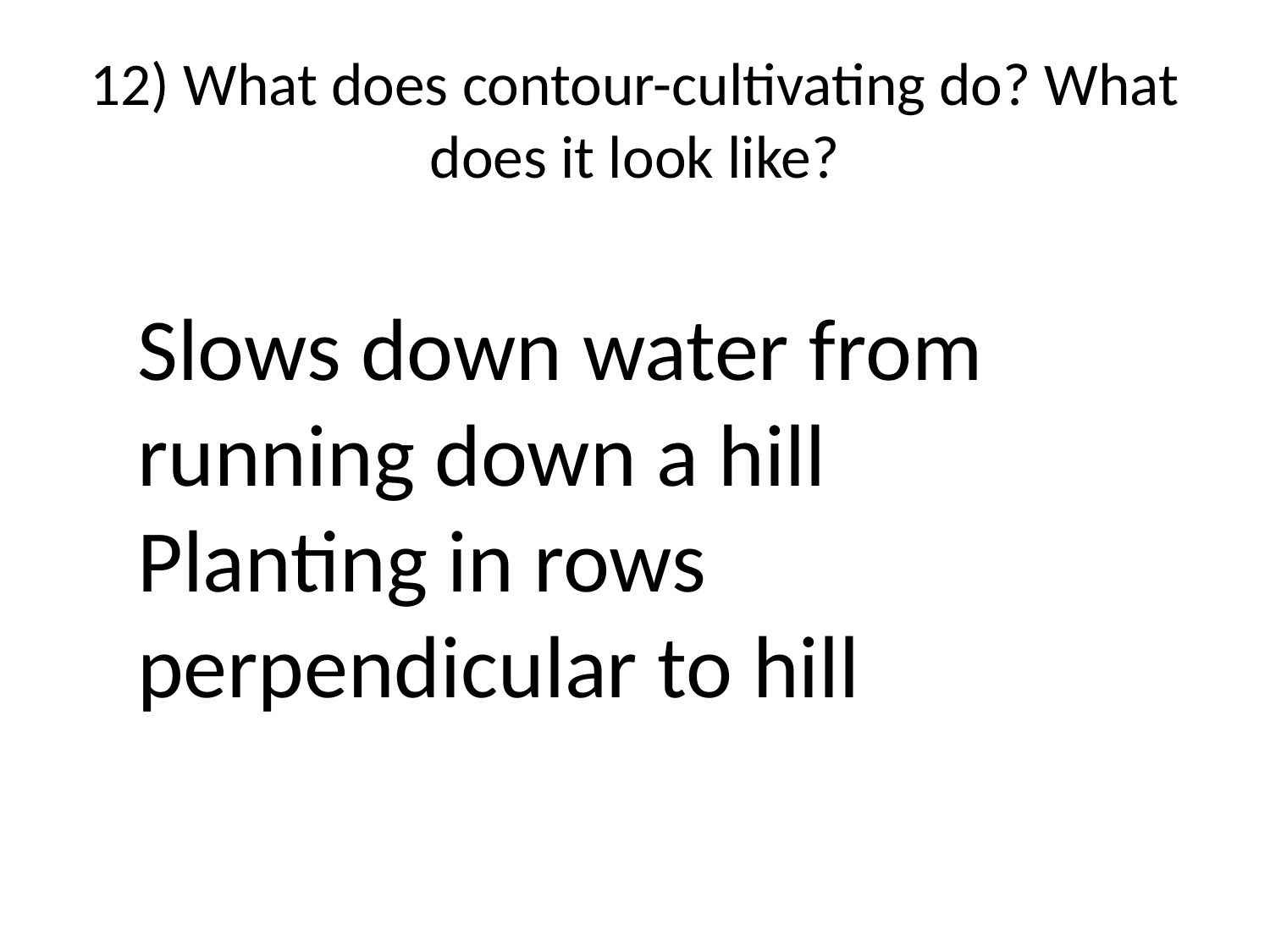

# 12) What does contour-cultivating do? What does it look like?
Slows down water from running down a hill
Planting in rows perpendicular to hill